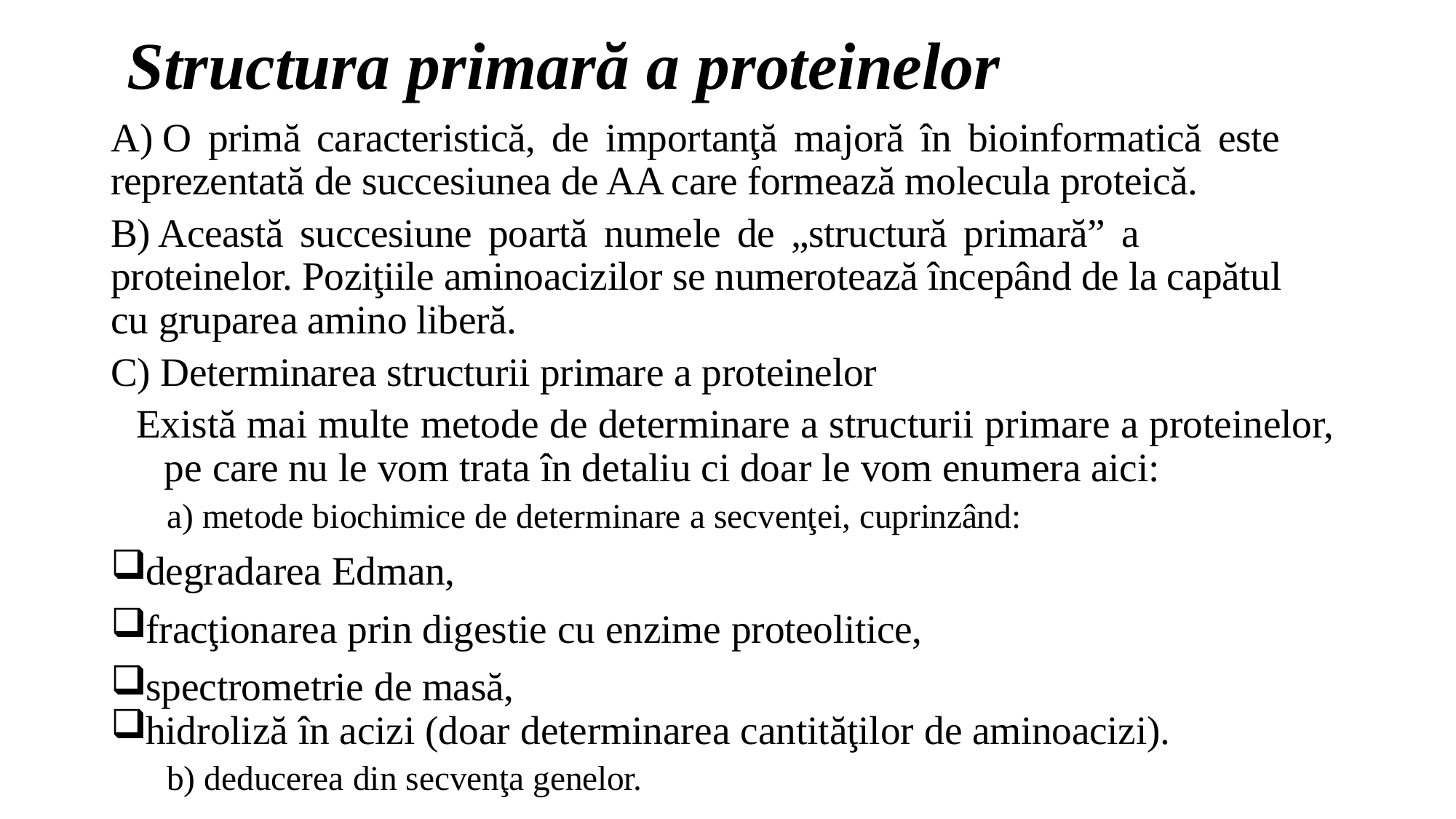

# Structura primară a proteinelor
A) O primă caracteristică, de importanţă majoră în bioinformatică este reprezentată de succesiunea de AA care formează molecula proteică.
B) Această succesiune poartă numele de „structură primară” a proteinelor. Poziţiile aminoacizilor se numerotează începând de la capătul cu gruparea amino liberă.
C) Determinarea structurii primare a proteinelor
Există mai multe metode de determinare a structurii primare a proteinelor, pe care nu le vom trata în detaliu ci doar le vom enumera aici:
a) metode biochimice de determinare a secvenţei, cuprinzând:
degradarea Edman,
fracţionarea prin digestie cu enzime proteolitice,
spectrometrie de masă,
hidroliză în acizi (doar determinarea cantităţilor de aminoacizi).
b) deducerea din secvenţa genelor.